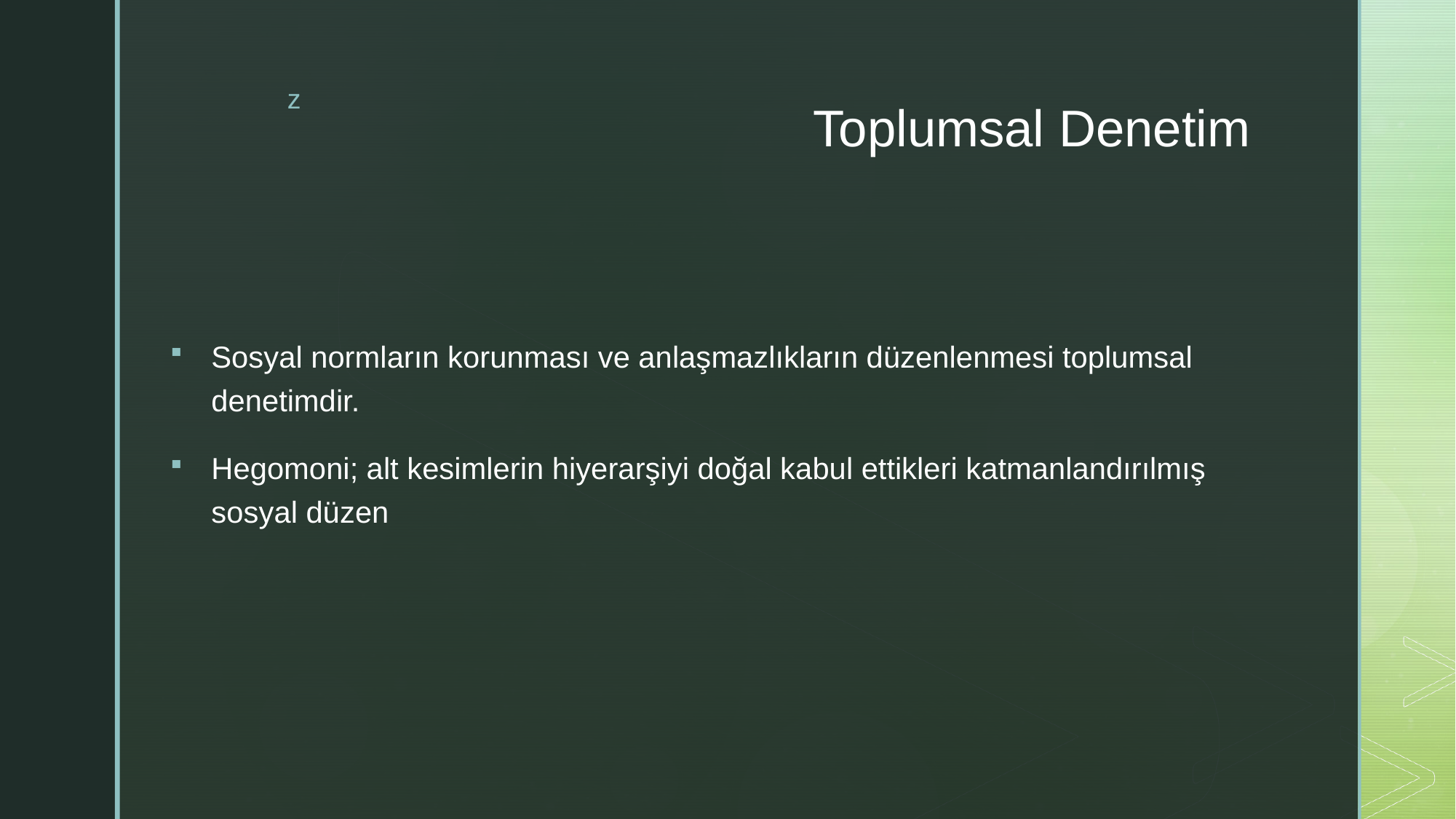

# Toplumsal Denetim
Sosyal normların korunması ve anlaşmazlıkların düzenlenmesi toplumsal denetimdir.
Hegomoni; alt kesimlerin hiyerarşiyi doğal kabul ettikleri katmanlandırılmış sosyal düzen